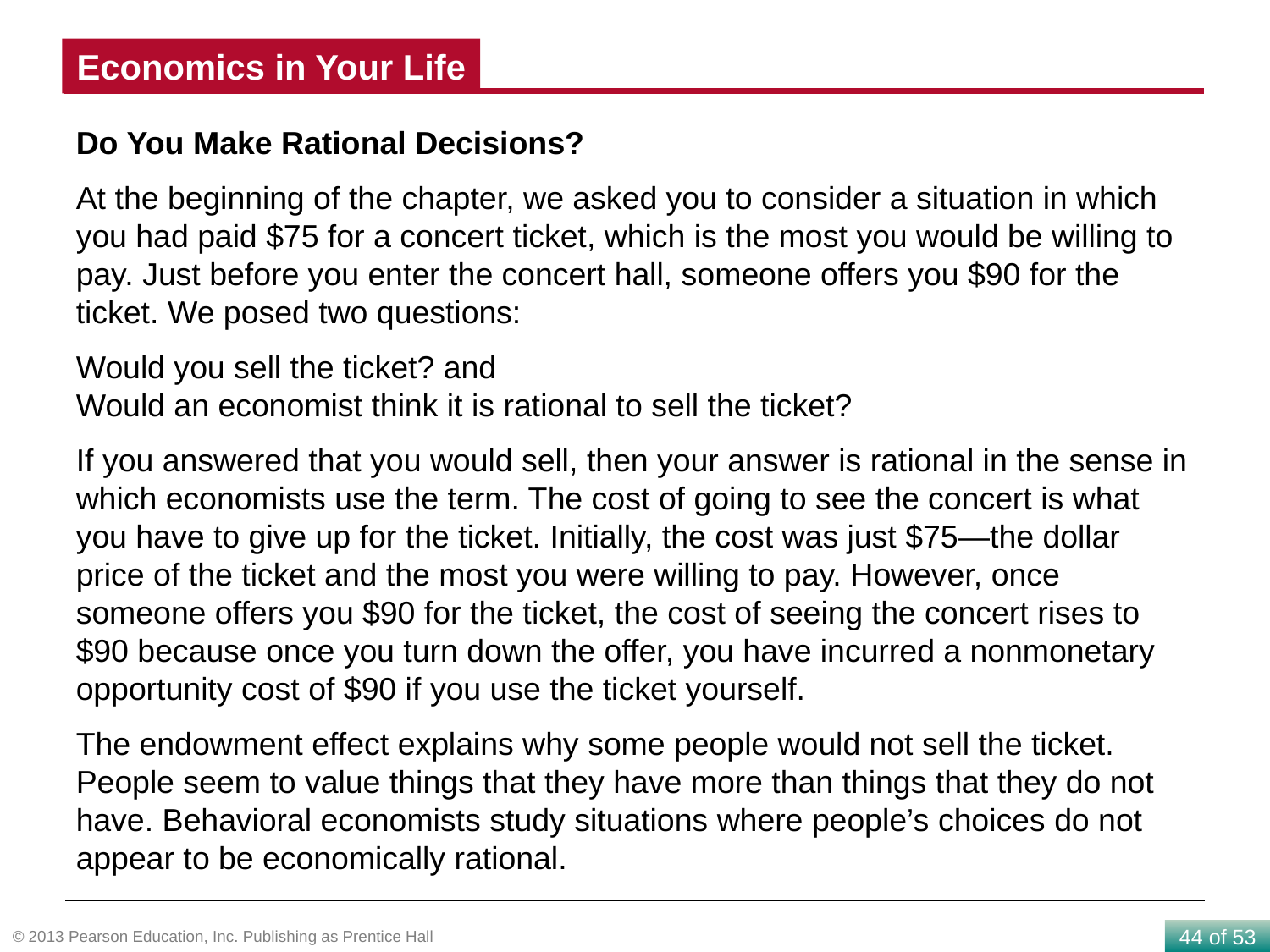

Economics in Your Life
Do You Make Rational Decisions?

At the beginning of the chapter, we asked you to consider a situation in which you had paid $75 for a concert ticket, which is the most you would be willing to pay. Just before you enter the concert hall, someone offers you $90 for the ticket. We posed two questions:

Would you sell the ticket? and
Would an economist think it is rational to sell the ticket?

If you answered that you would sell, then your answer is rational in the sense in which economists use the term. The cost of going to see the concert is what you have to give up for the ticket. Initially, the cost was just $75—the dollar price of the ticket and the most you were willing to pay. However, once someone offers you $90 for the ticket, the cost of seeing the concert rises to $90 because once you turn down the offer, you have incurred a nonmonetary opportunity cost of $90 if you use the ticket yourself.

The endowment effect explains why some people would not sell the ticket. People seem to value things that they have more than things that they do not have. Behavioral economists study situations where people’s choices do not appear to be economically rational.